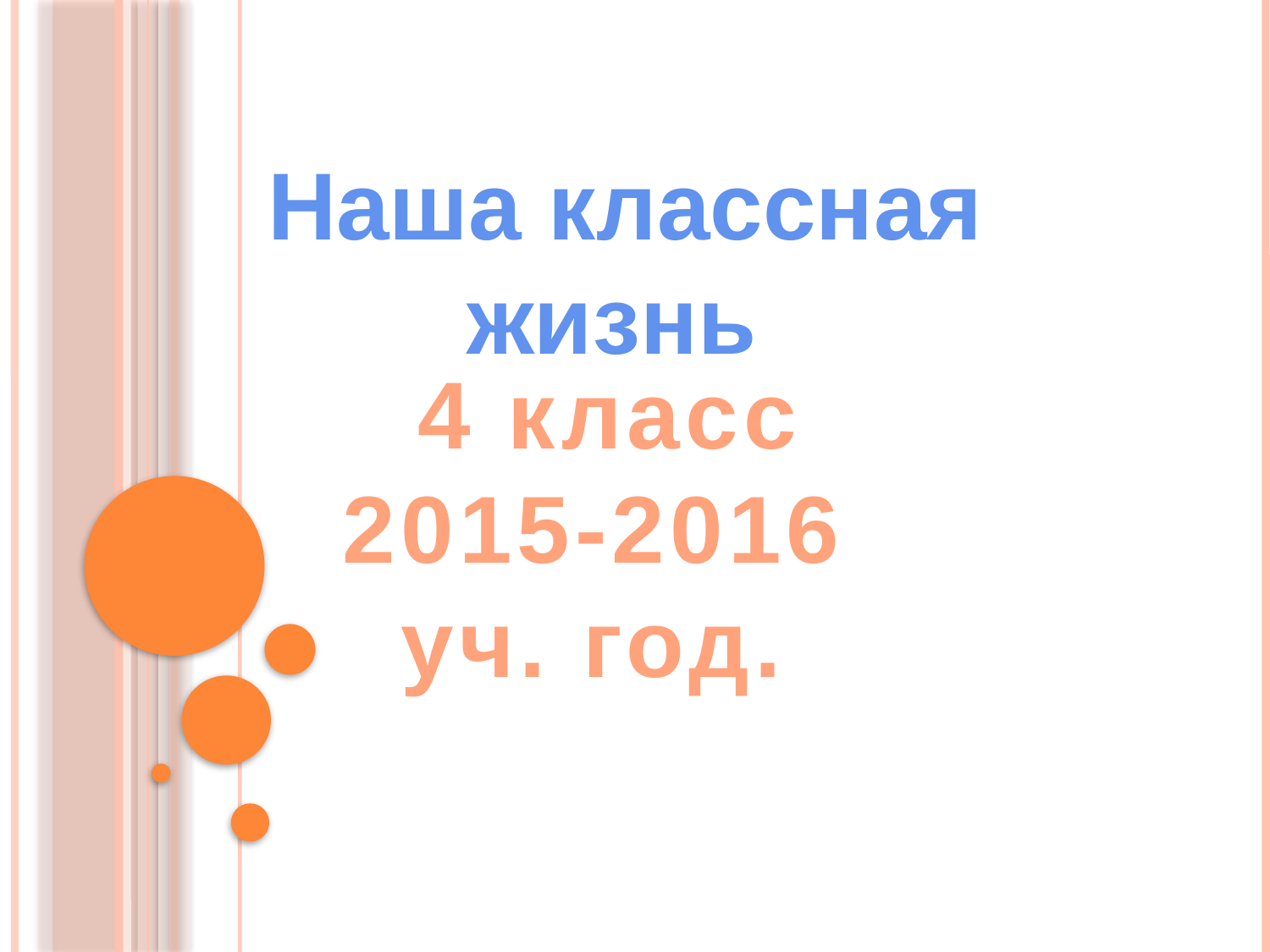

Наша классная жизнь

#
4 класс
2015-2016
уч. год.